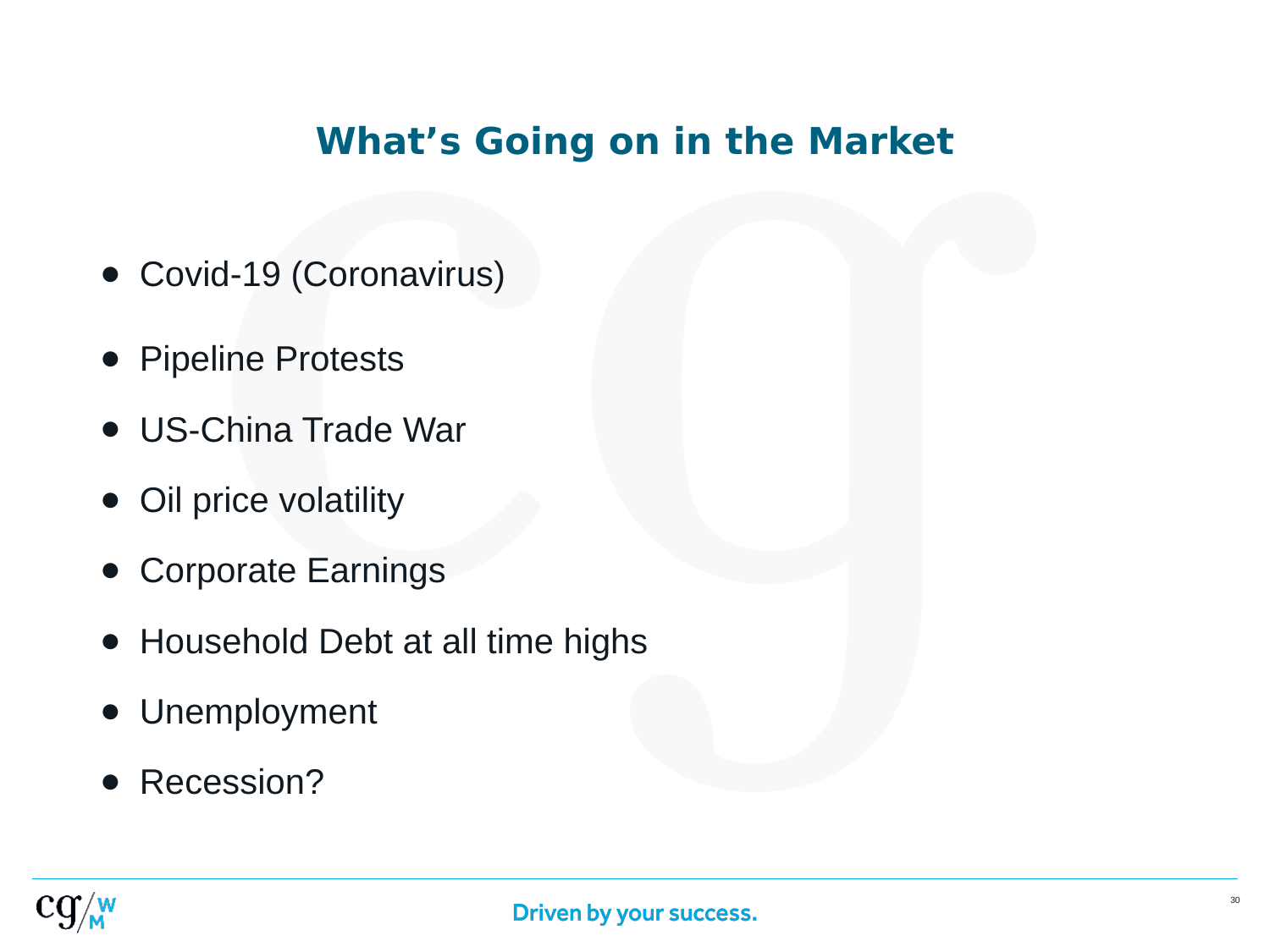

# What’s Going on in the Market
Covid-19 (Coronavirus)

Pipeline Protests
US-China Trade War
Oil price volatility
Corporate Earnings
Household Debt at all time highs
Unemployment
Recession?

30